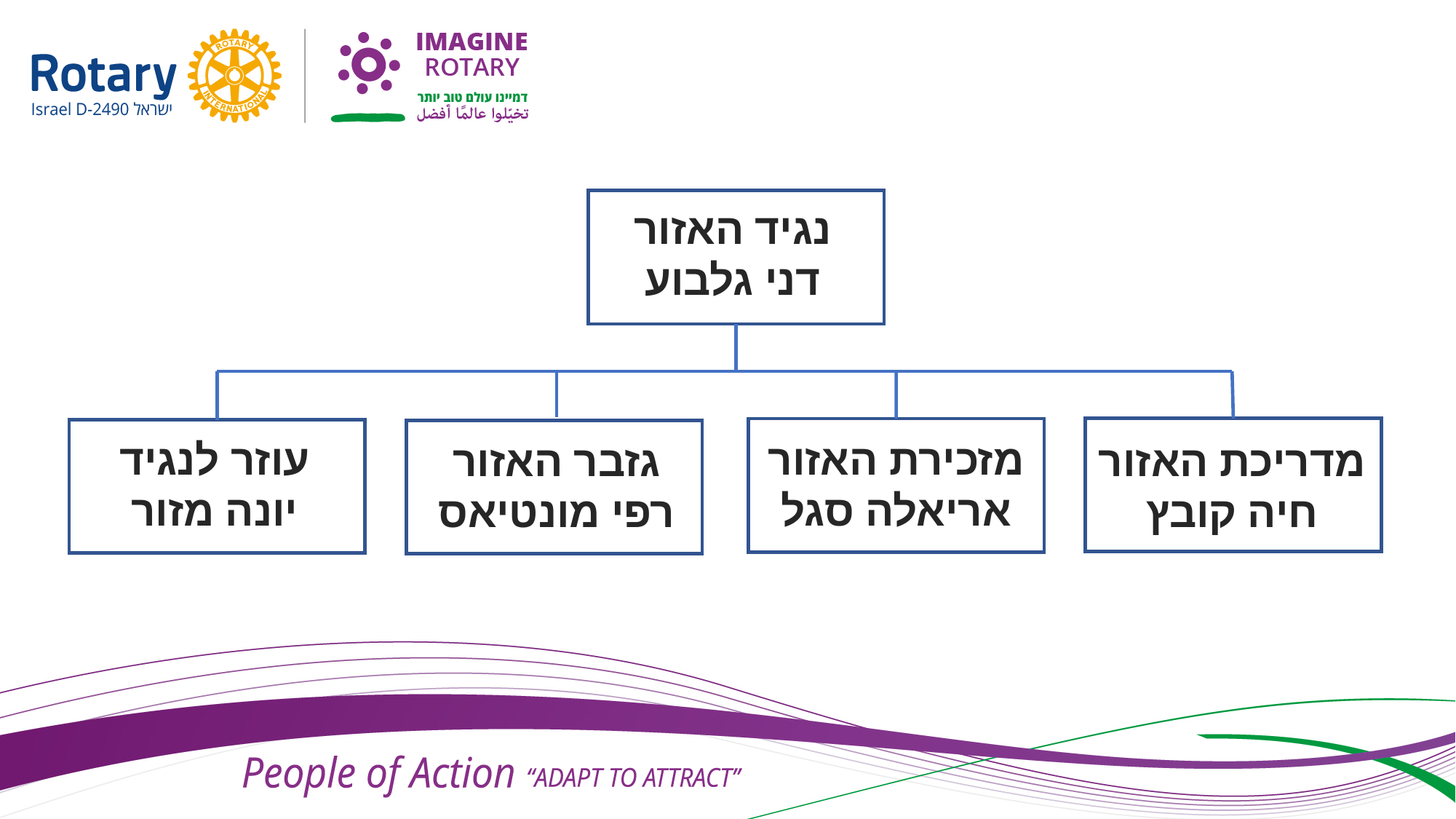

נגיד האזור
דני גלבוע

עוזר לנגיד
יונה מזור
מזכירת האזור
אריאלה סגל
גזבר האזור
רפי מונטיאס
מדריכת האזור
חיה קובץ